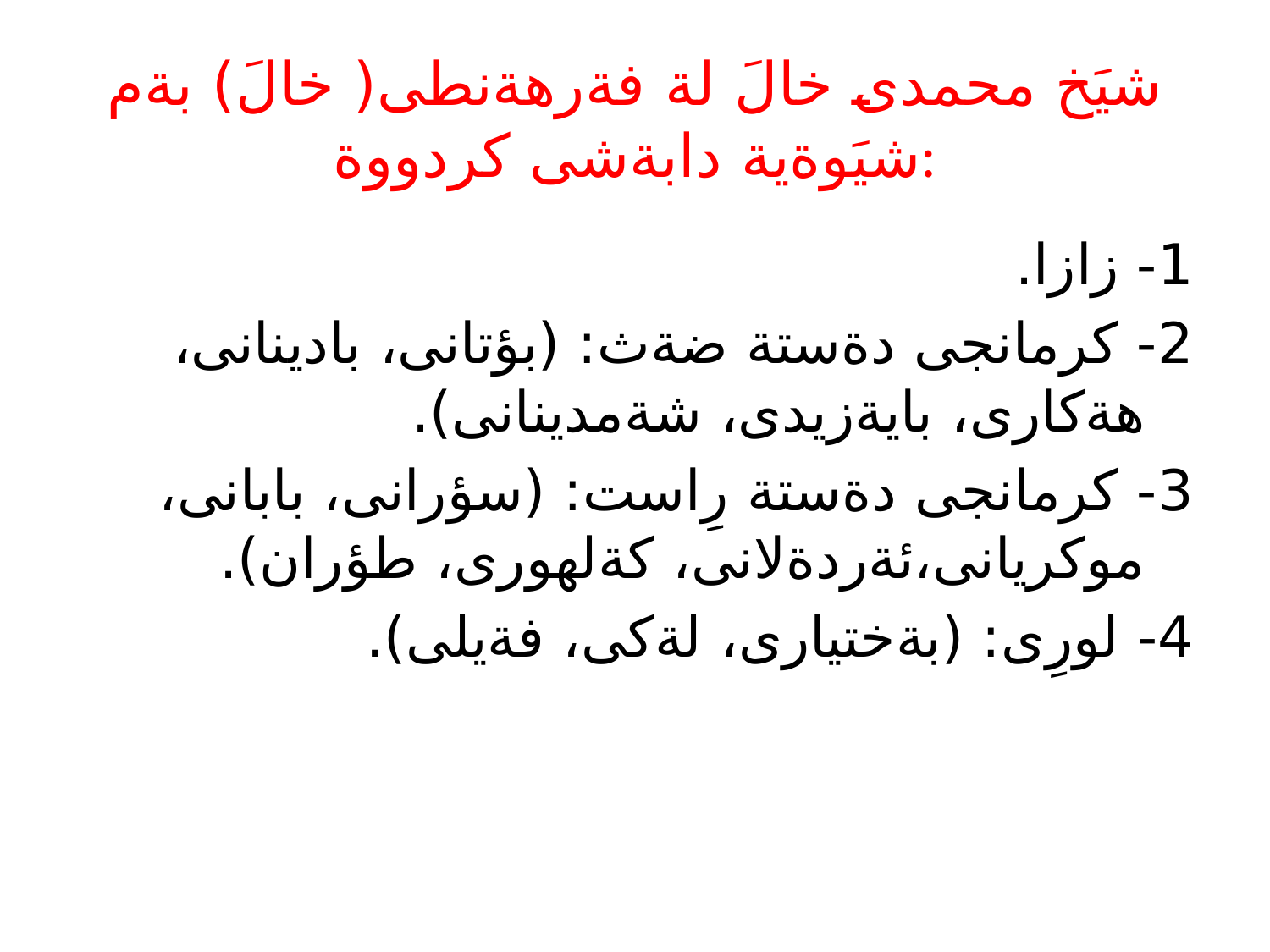

# شيَخ محمدى خالَ لة فةرهةنطى( خالَ) بةم شيَوةية دابةشى كردووة:
1- زازا.
2- كرمانجى دةستة ضةث: (بؤتانى، بادينانى، هةكارى، بايةزيدى، شةمدينانى).
3- كرمانجى دةستة رِاست: (سؤرانى، بابانى، موكريانى،ئةردةلانى، كةلهورى، طؤران).
4- لورِى: (بةختيارى، لةكى، فةيلى).